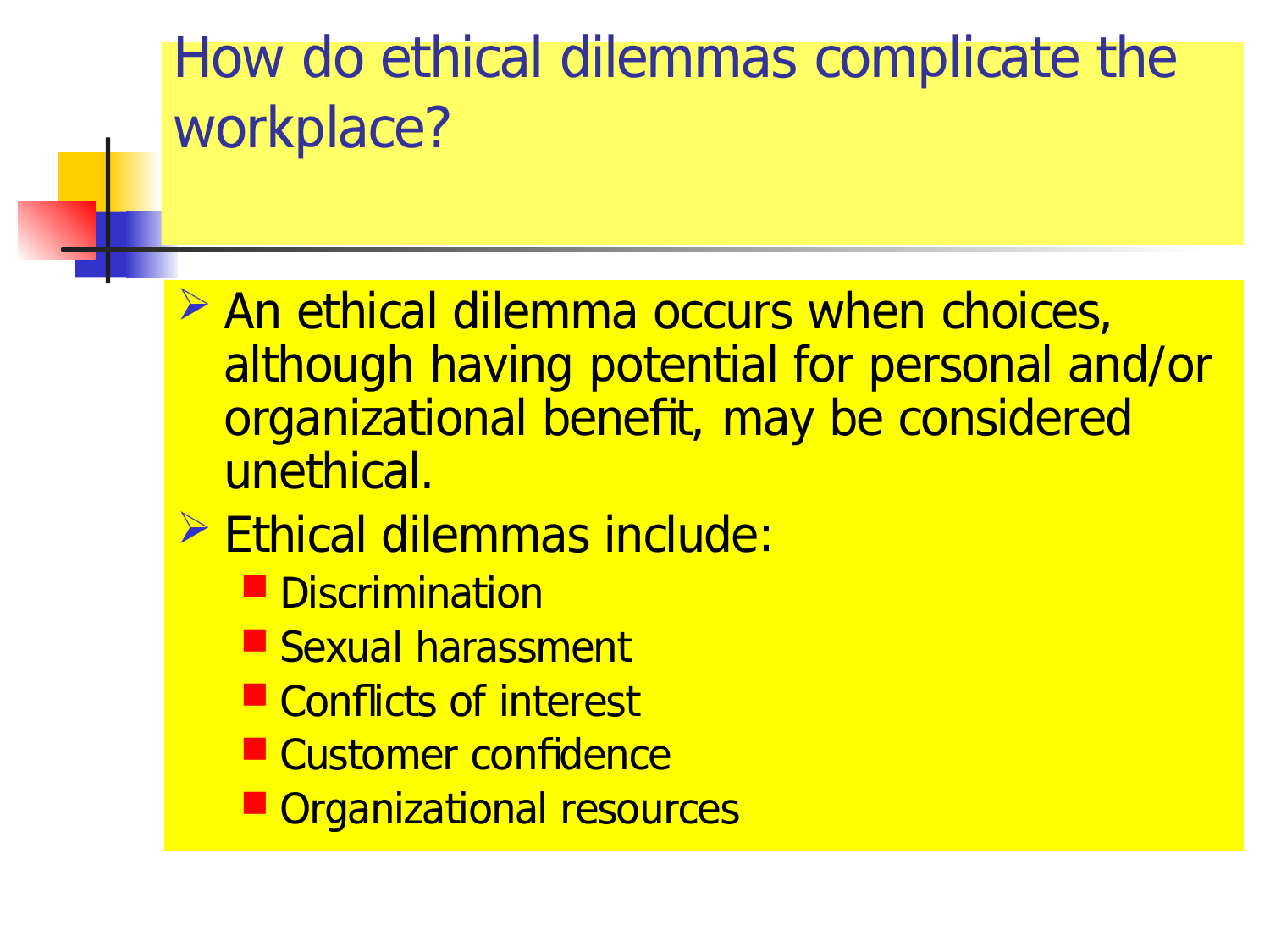

# How do ethical dilemmas complicate the workplace?
An ethical dilemma occurs when choices, although having potential for personal and/or organizational benefit, may be considered unethical.
Ethical dilemmas include:
Discrimination
Sexual harassment
Conflicts of interest
Customer confidence
Organizational resources